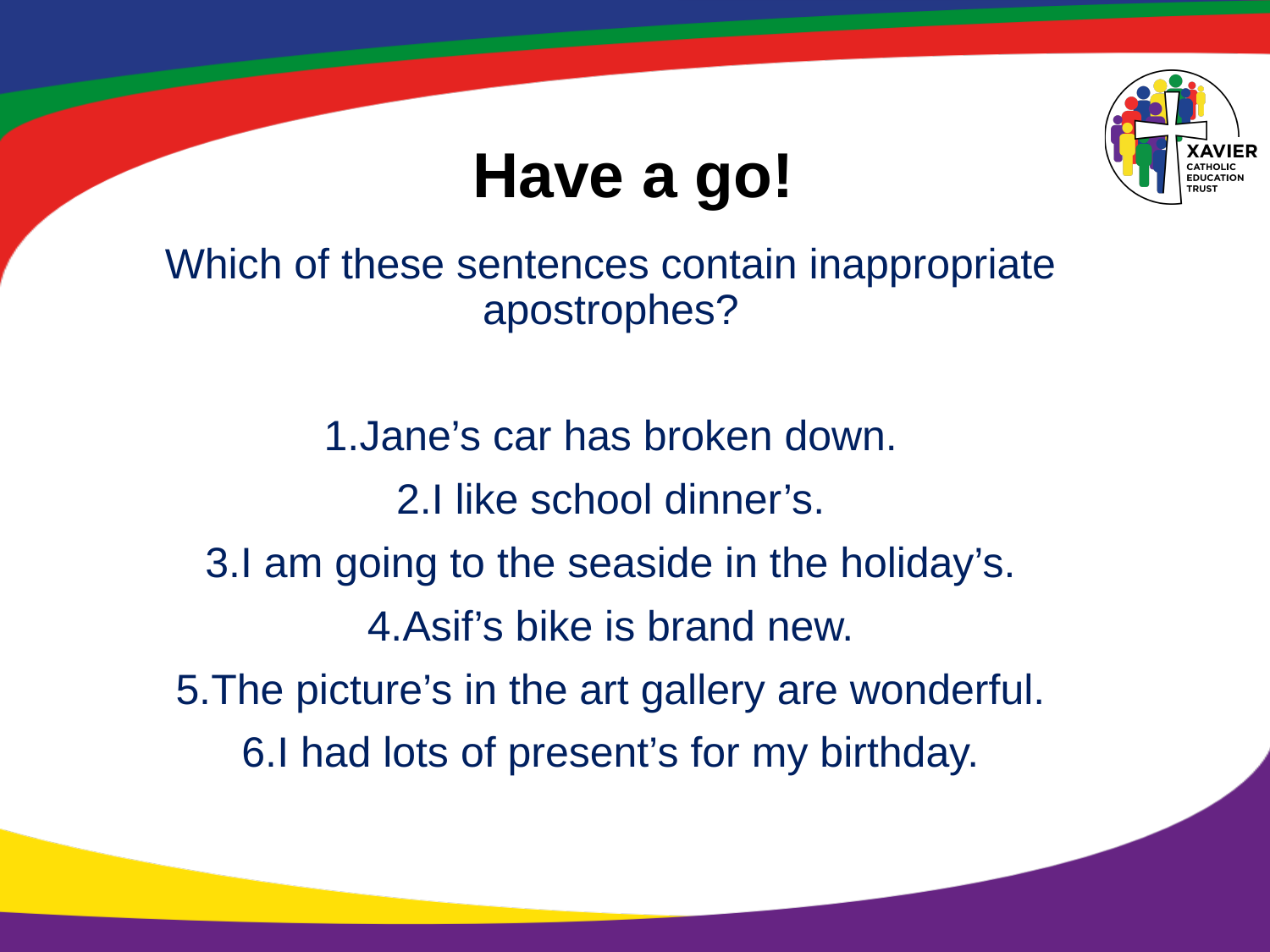

# Have a go!
Which of these sentences contain inappropriate apostrophes?

Jane’s car has broken down.
I like school dinner’s.
I am going to the seaside in the holiday’s.
Asif’s bike is brand new.
The picture’s in the art gallery are wonderful.
I had lots of present’s for my birthday.